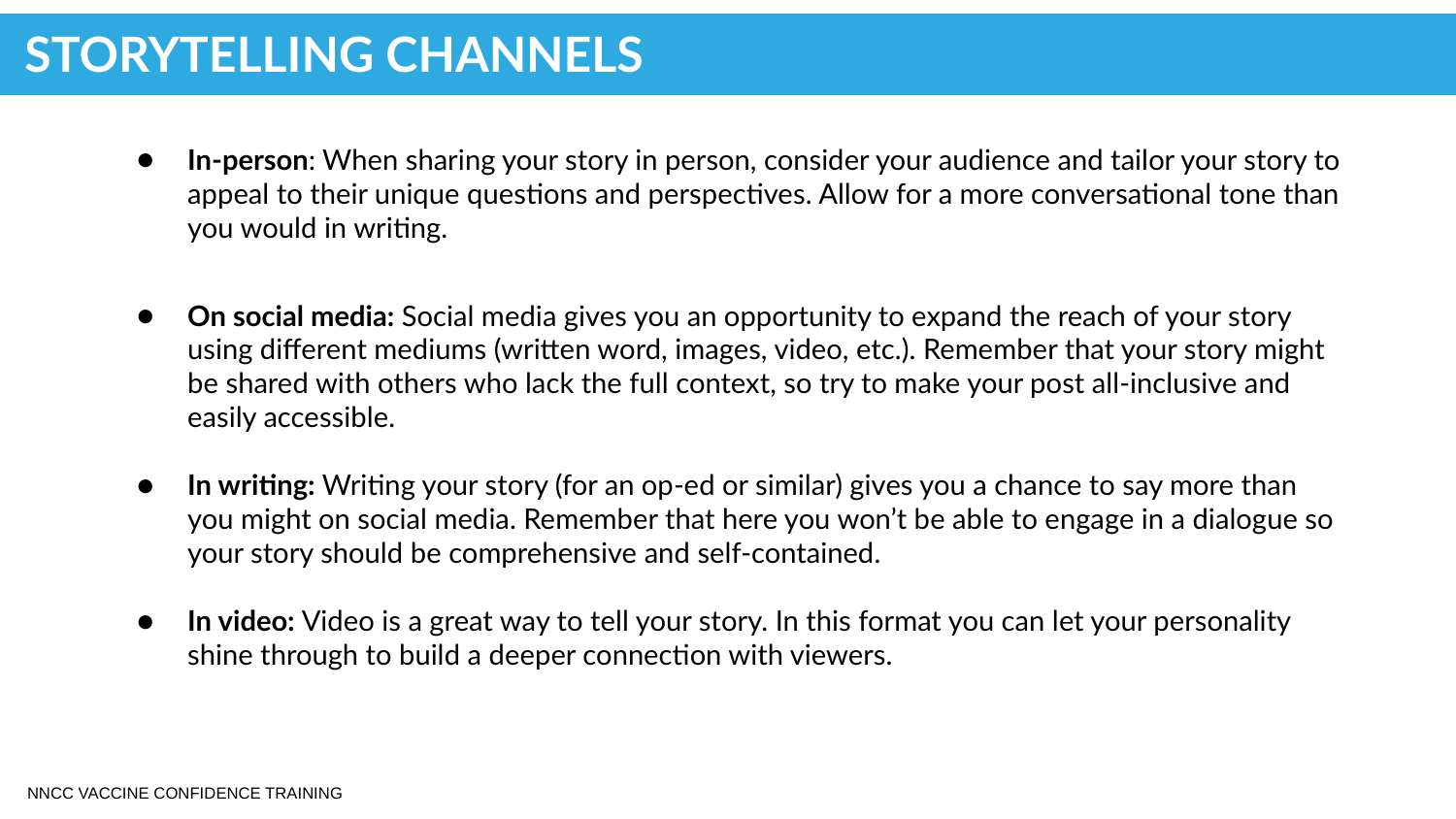

STORYTELLING CHANNELS
In-person: When sharing your story in person, consider your audience and tailor your story to appeal to their unique questions and perspectives. Allow for a more conversational tone than you would in writing.

On social media: Social media gives you an opportunity to expand the reach of your story using different mediums (written word, images, video, etc.). Remember that your story might be shared with others who lack the full context, so try to make your post all-inclusive and easily accessible.

In writing: Writing your story (for an op-ed or similar) gives you a chance to say more than you might on social media. Remember that here you won’t be able to engage in a dialogue so your story should be comprehensive and self-contained.

In video: Video is a great way to tell your story. In this format you can let your personality shine through to build a deeper connection with viewers.

NNCC VACCINE CONFIDENCE TRAINING